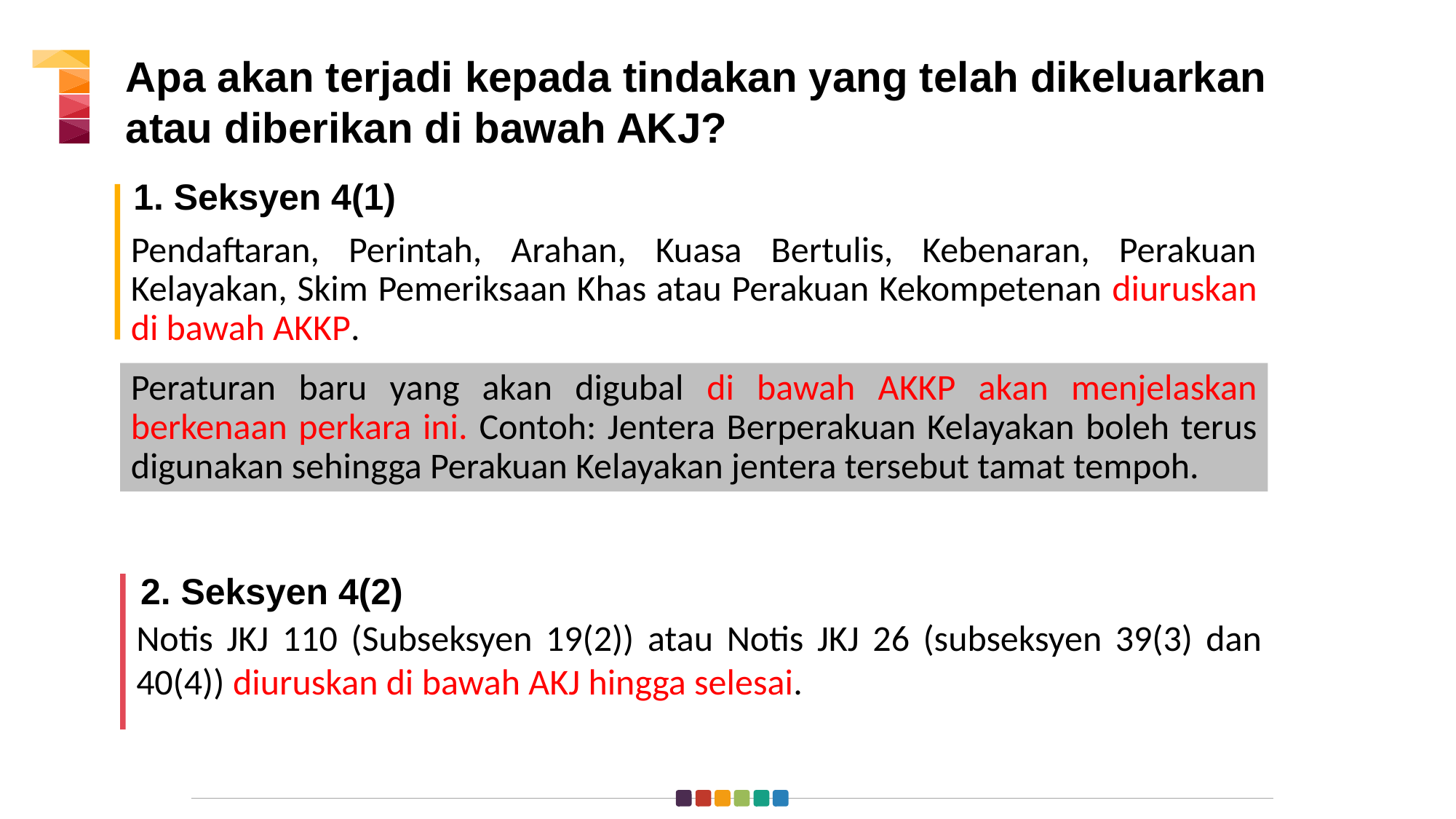

Apa akan terjadi kepada tindakan yang telah dikeluarkan atau diberikan di bawah AKJ?
1. Seksyen 4(1)

Pendaftaran, Perintah, Arahan, Kuasa Bertulis, Kebenaran, Perakuan Kelayakan, Skim Pemeriksaan Khas atau Perakuan Kekompetenan diuruskan di bawah AKKP.
Peraturan baru yang akan digubal di bawah AKKP akan menjelaskan berkenaan perkara ini. Contoh: Jentera Berperakuan Kelayakan boleh terus digunakan sehingga Perakuan Kelayakan jentera tersebut tamat tempoh.
2. Seksyen 4(2)

Notis JKJ 110 (Subseksyen 19(2)) atau Notis JKJ 26 (subseksyen 39(3) dan 40(4)) diuruskan di bawah AKJ hingga selesai.